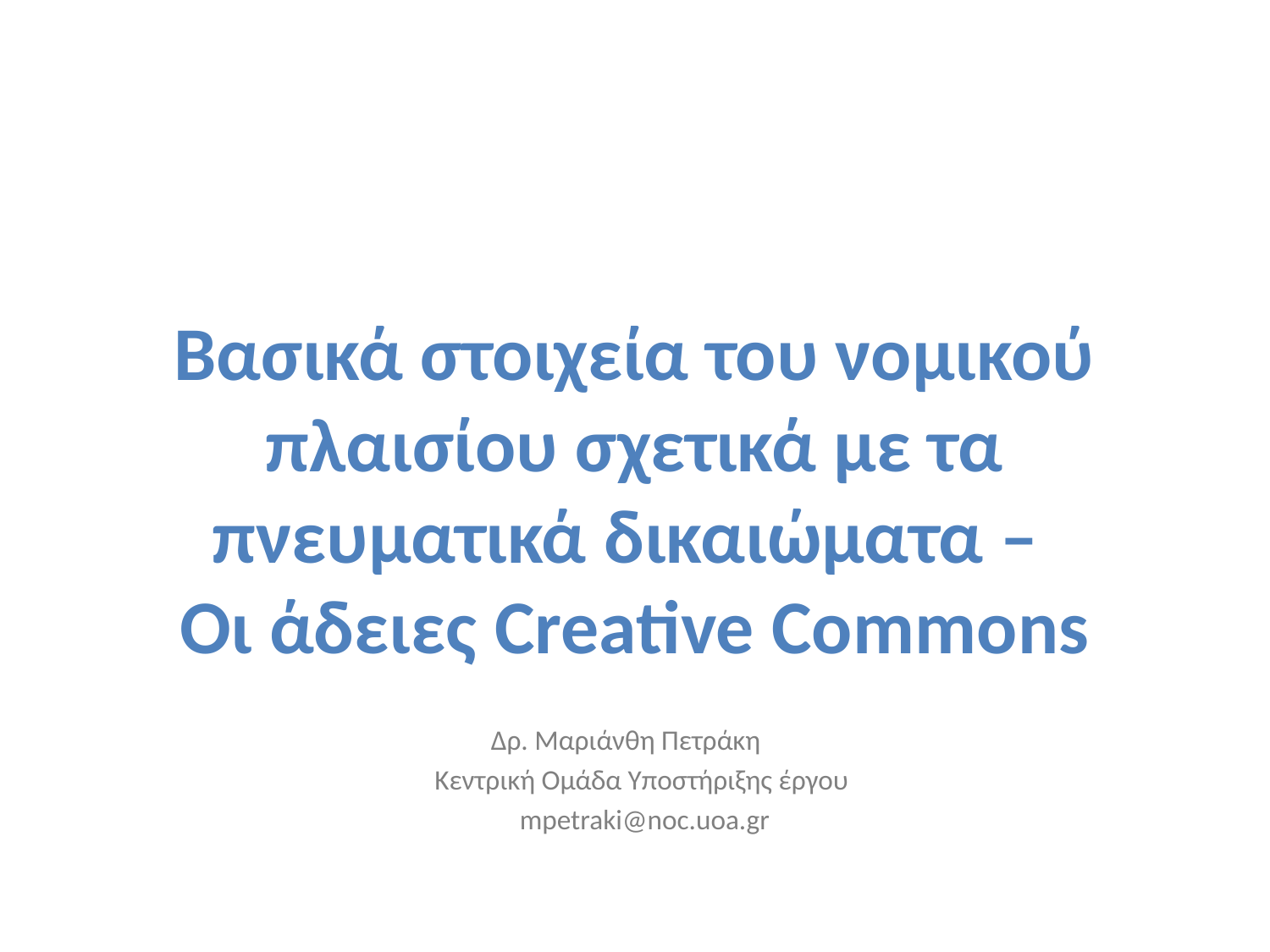

# Βασικά στοιχεία του νομικού πλαισίου σχετικά με τα πνευματικά δικαιώματα – Οι άδειες Creative Commons
Δρ. Μαριάνθη Πετράκη
Κεντρική Ομάδα Υποστήριξης έργου
mpetraki@noc.uoa.gr